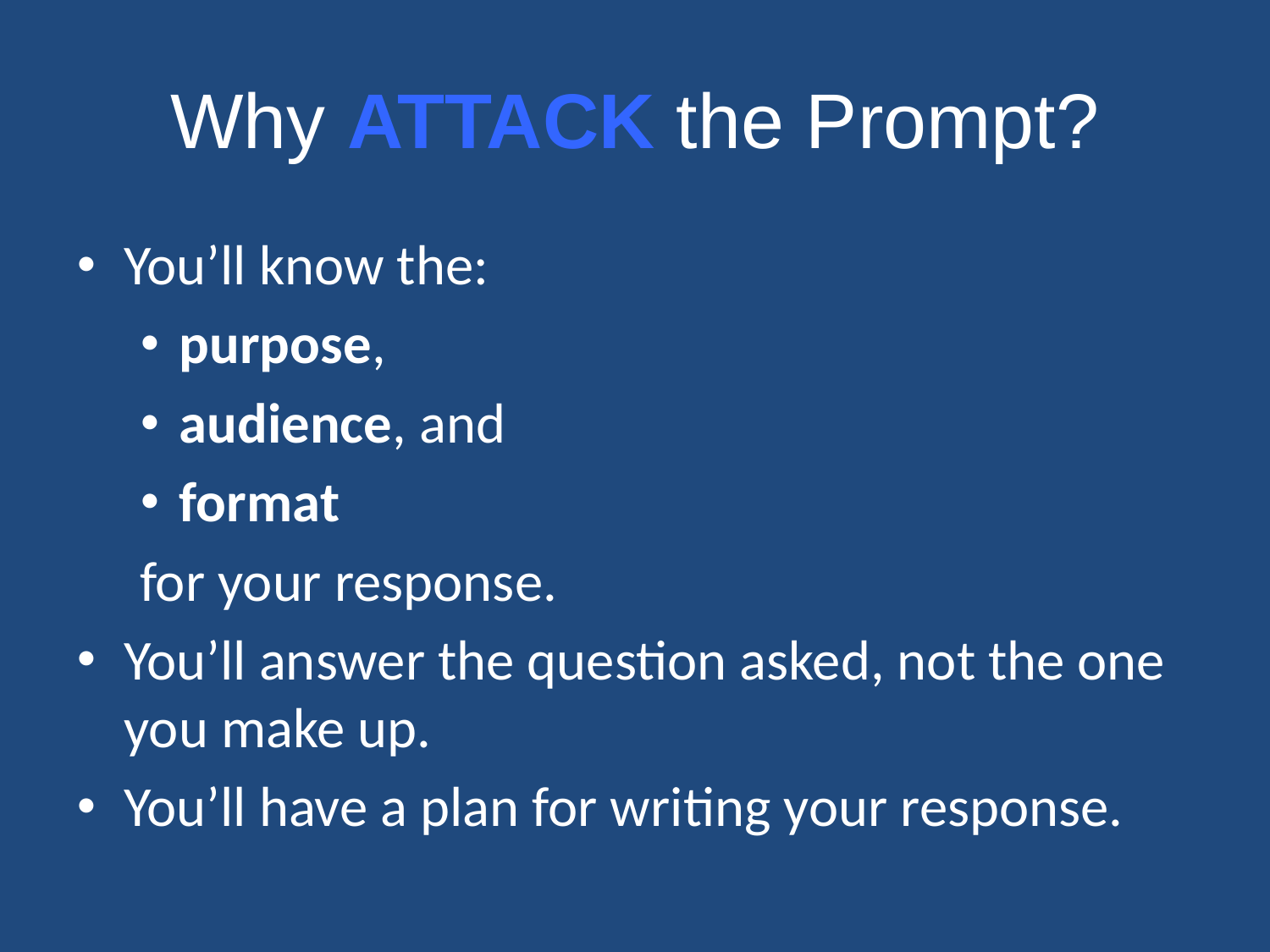

# Why ATTACK the Prompt?
You’ll know the:
purpose,
audience, and
format
for your response.
You’ll answer the question asked, not the one you make up.
You’ll have a plan for writing your response.